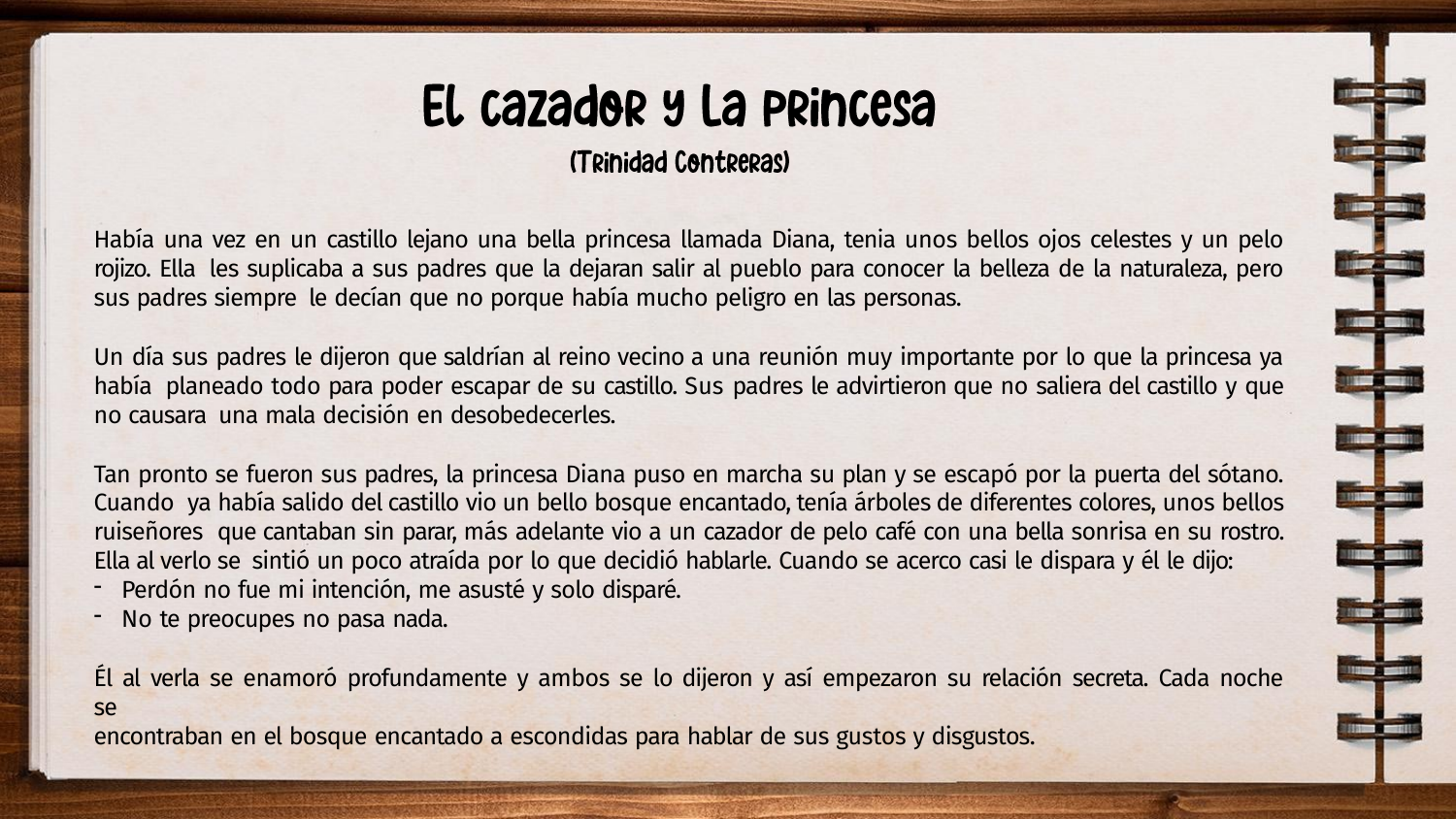

Había una vez en un castillo lejano una bella princesa llamada Diana, tenia unos bellos ojos celestes y un pelo rojizo. Ella  les suplicaba a sus padres que la dejaran salir al pueblo para conocer la belleza de la naturaleza, pero sus padres siempre  le decían que no porque había mucho peligro en las personas.

Un día sus padres le dijeron que saldrían al reino vecino a una reunión muy importante por lo que la princesa ya había  planeado todo para poder escapar de su castillo. Sus padres le advirtieron que no saliera del castillo y que no causara  una mala decisión en desobedecerles.

Tan pronto se fueron sus padres, la princesa Diana puso en marcha su plan y se escapó por la puerta del sótano. Cuando  ya había salido del castillo vio un bello bosque encantado, tenía árboles de diferentes colores, unos bellos ruiseñores  que cantaban sin parar, más adelante vio a un cazador de pelo café con una bella sonrisa en su rostro. Ella al verlo se  sintió un poco atraída por lo que decidió hablarle. Cuando se acerco casi le dispara y él le dijo:
Perdón no fue mi intención, me asusté y solo disparé.
No te preocupes no pasa nada.

Él al verla se enamoró profundamente y ambos se lo dijeron y así empezaron su relación secreta. Cada noche se
encontraban en el bosque encantado a escondidas para hablar de sus gustos y disgustos.